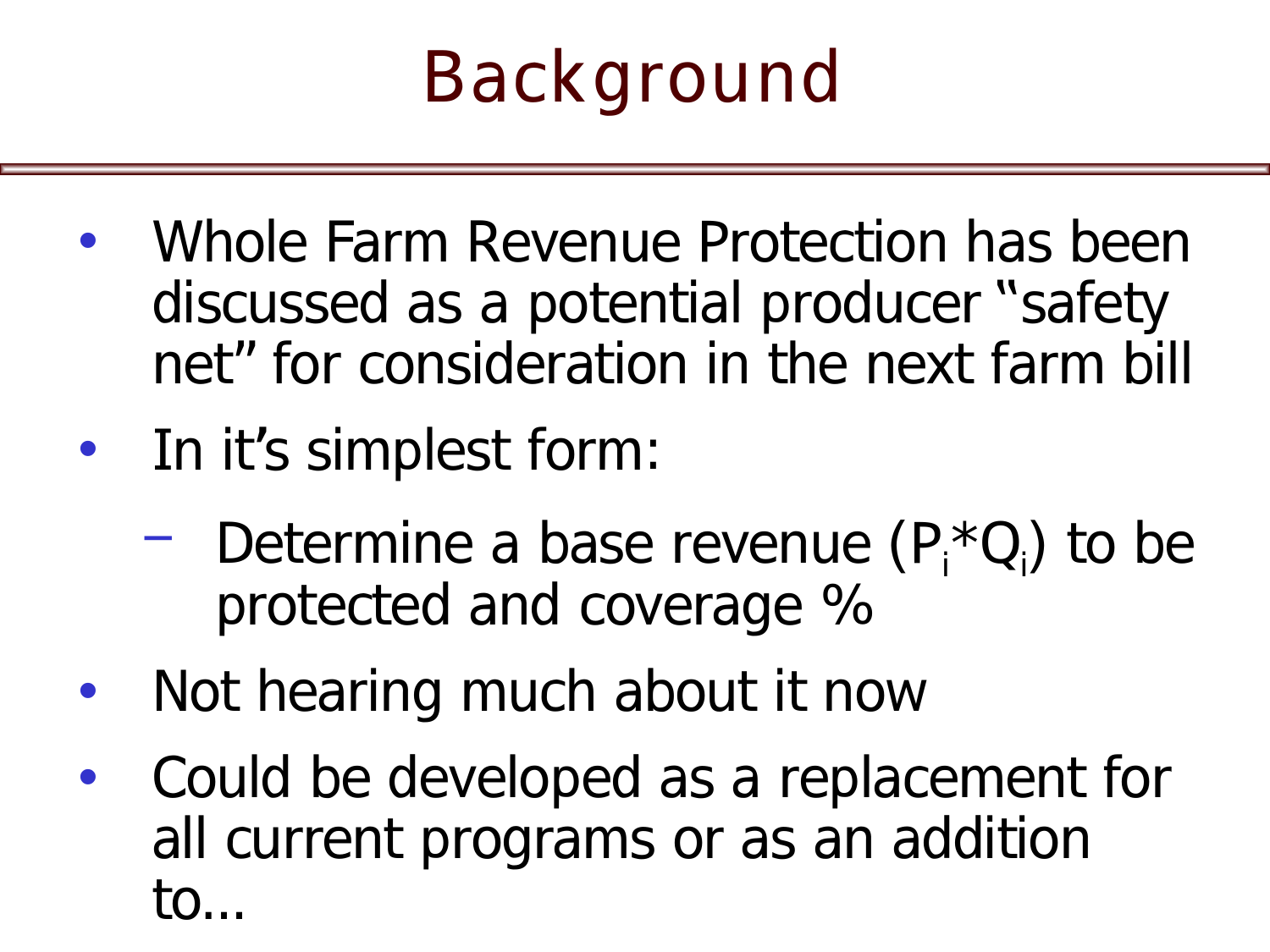

# Background

Whole Farm Revenue Protection has been discussed as a potential producer “safety net” for consideration in the next farm bill
In it’s simplest form:
Determine a base revenue (Pi*Qi) to be protected and coverage %
Not hearing much about it now
Could be developed as a replacement for all current programs or as an addition to…

Urban gardens/poultry